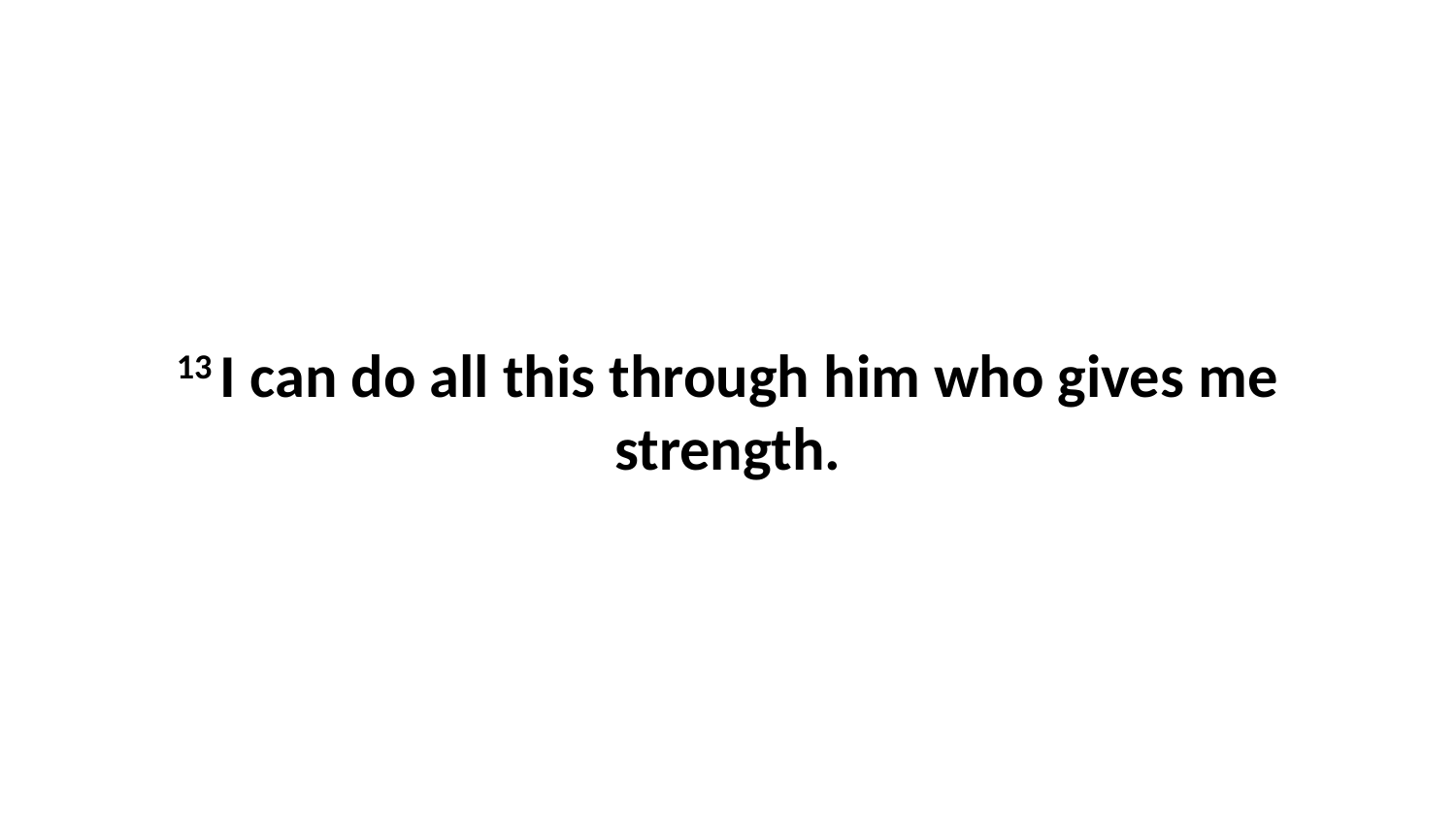

13 I can do all this through him who gives me strength.